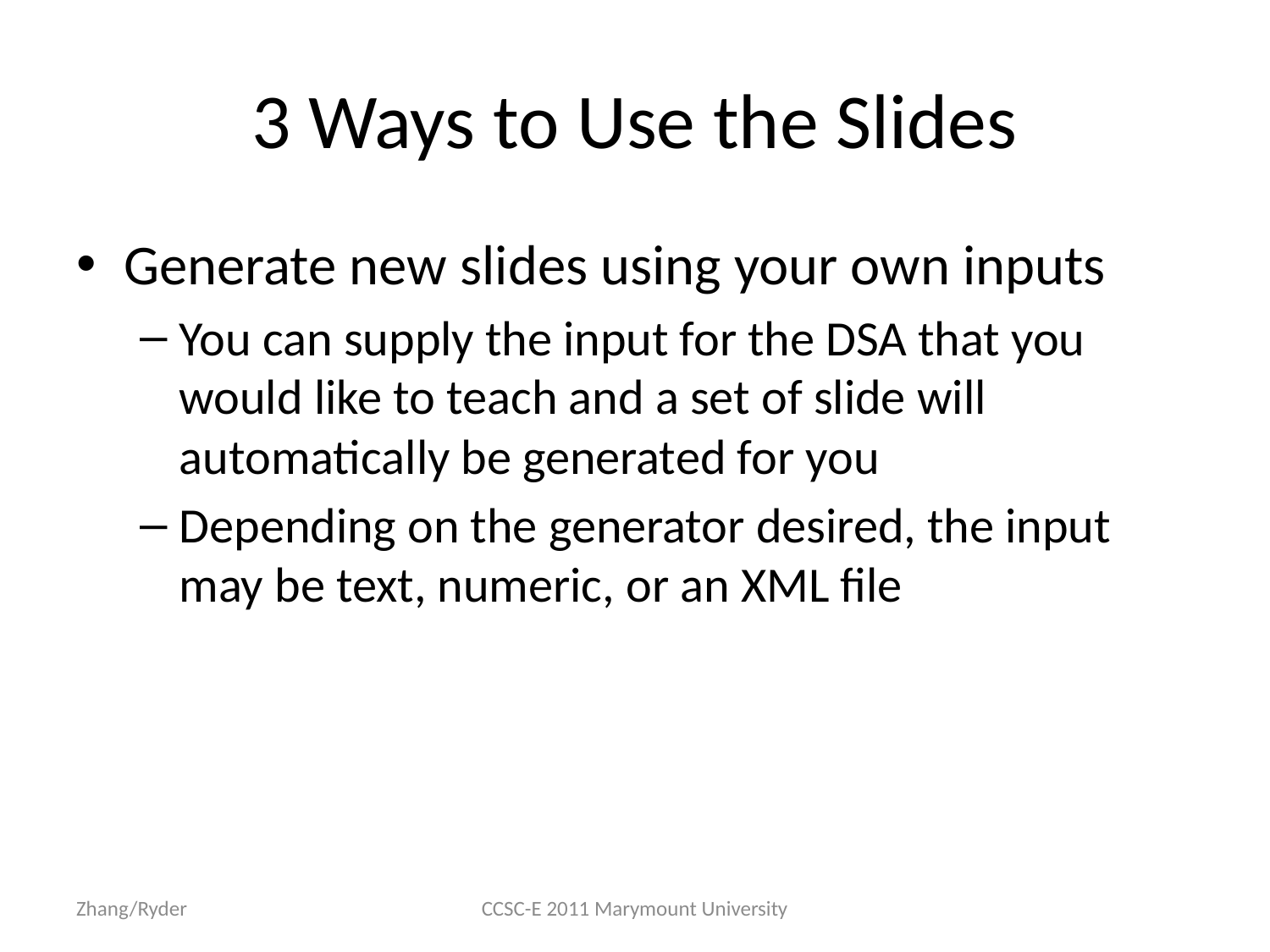

3 Ways to Use the Slides
Generate new slides using your own inputs
You can supply the input for the DSA that you would like to teach and a set of slide will automatically be generated for you
Depending on the generator desired, the input may be text, numeric, or an XML file
Zhang/Ryder
CCSC-E 2011 Marymount University